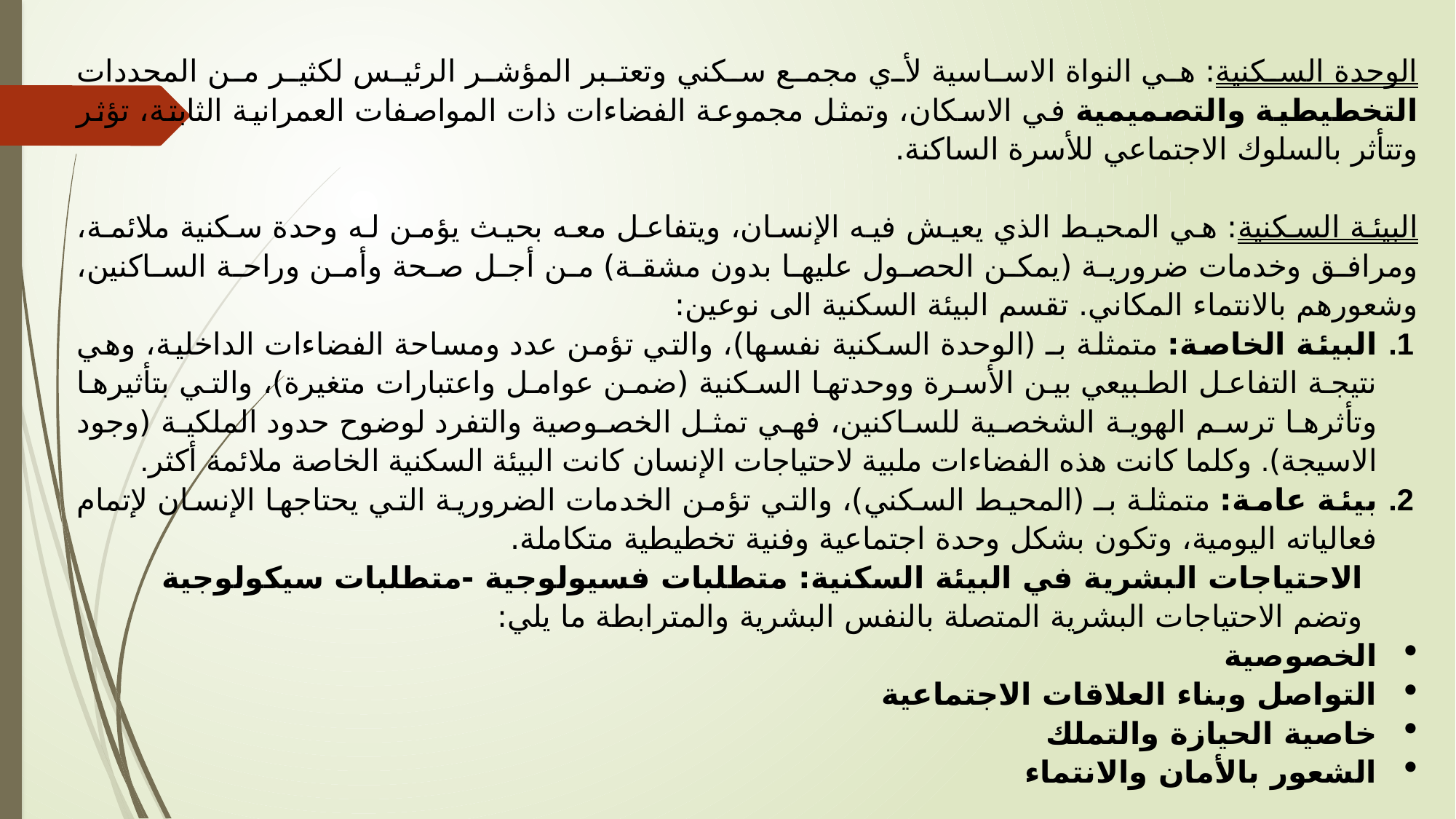

الوحدة السكنية: هي النواة الاساسية لأي مجمع سكني وتعتبر المؤشر الرئيس لكثير من المحددات التخطيطية والتصميمية في الاسكان، وتمثل مجموعة الفضاءات ذات المواصفات العمرانية الثابتة، تؤثر وتتأثر بالسلوك الاجتماعي للأسرة الساكنة.

البيئة السكنية: هي المحيط الذي يعيش فيه الإنسان، ويتفاعل معه بحيث يؤمن له وحدة سكنية ملائمة، ومرافق وخدمات ضرورية (يمكن الحصول عليها بدون مشقة) من أجل صحة وأمن وراحة الساكنين، وشعورهم بالانتماء المكاني. تقسم البيئة السكنية الى نوعين:
البيئة الخاصة: متمثلة بـ (الوحدة السكنية نفسها)، والتي تؤمن عدد ومساحة الفضاءات الداخلية، وهي نتيجة التفاعل الطبيعي بين الأسرة ووحدتها السكنية (ضمن عوامل واعتبارات متغيرة)، والتي بتأثيرها وتأثرها ترسم الهوية الشخصية للساكنين، فهي تمثل الخصوصية والتفرد لوضوح حدود الملكية (وجود الاسيجة). وكلما كانت هذه الفضاءات ملبية لاحتياجات الإنسان كانت البيئة السكنية الخاصة ملائمة أكثر.
بيئة عامة: متمثلة بـ (المحيط السكني)، والتي تؤمن الخدمات الضرورية التي يحتاجها الإنسان لإتمام فعالياته اليومية، وتكون بشكل وحدة اجتماعية وفنية تخطيطية متكاملة.
الاحتياجات البشرية في البيئة السكنية: متطلبات فسيولوجية -متطلبات سيكولوجية
وتضم الاحتياجات البشرية المتصلة بالنفس البشرية والمترابطة ما يلي:
الخصوصية
التواصل وبناء العلاقات الاجتماعية
خاصية الحيازة والتملك
الشعور بالأمان والانتماء